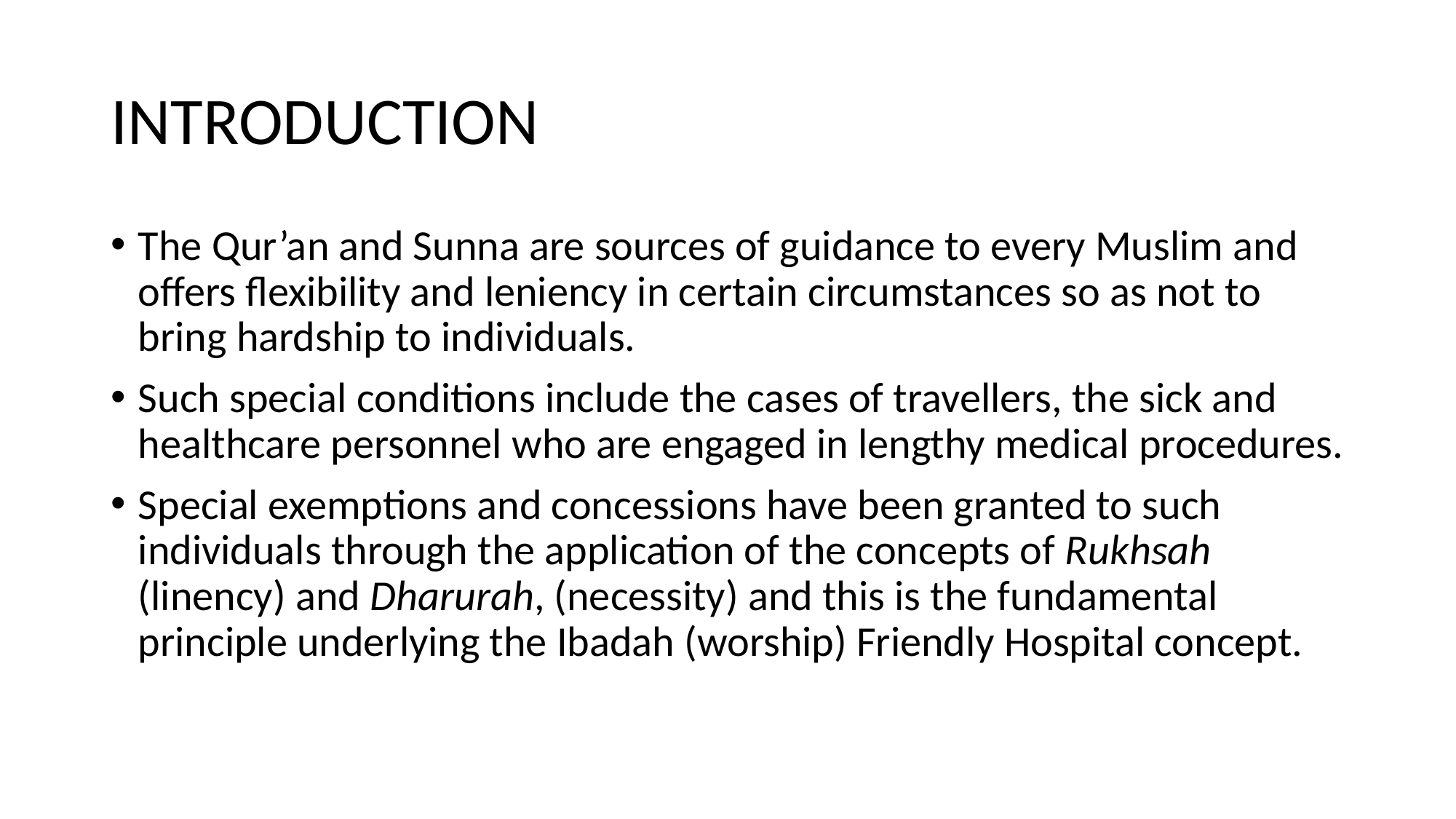

# INTRODUCTION
The Qur’an and Sunna are sources of guidance to every Muslim and offers flexibility and leniency in certain circumstances so as not to bring hardship to individuals.
Such special conditions include the cases of travellers, the sick and healthcare personnel who are engaged in lengthy medical procedures.
Special exemptions and concessions have been granted to such individuals through the application of the concepts of Rukhsah (linency) and Dharurah, (necessity) and this is the fundamental principle underlying the Ibadah (worship) Friendly Hospital concept.